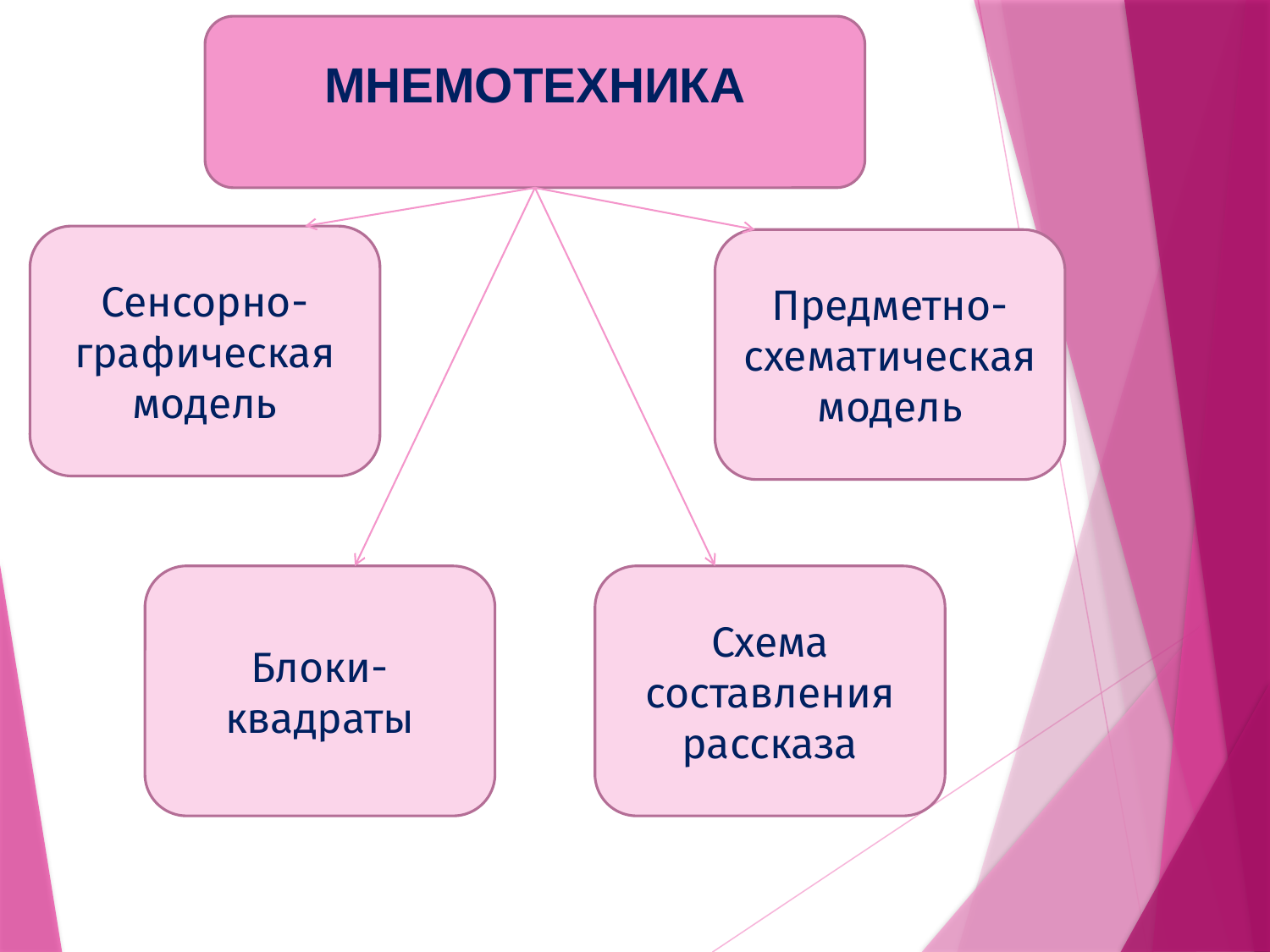

МНЕМОТЕХНИКА

Сенсорно-графическая модель
Предметно-схематическая модель
Блоки-квадраты
Схема составления рассказа